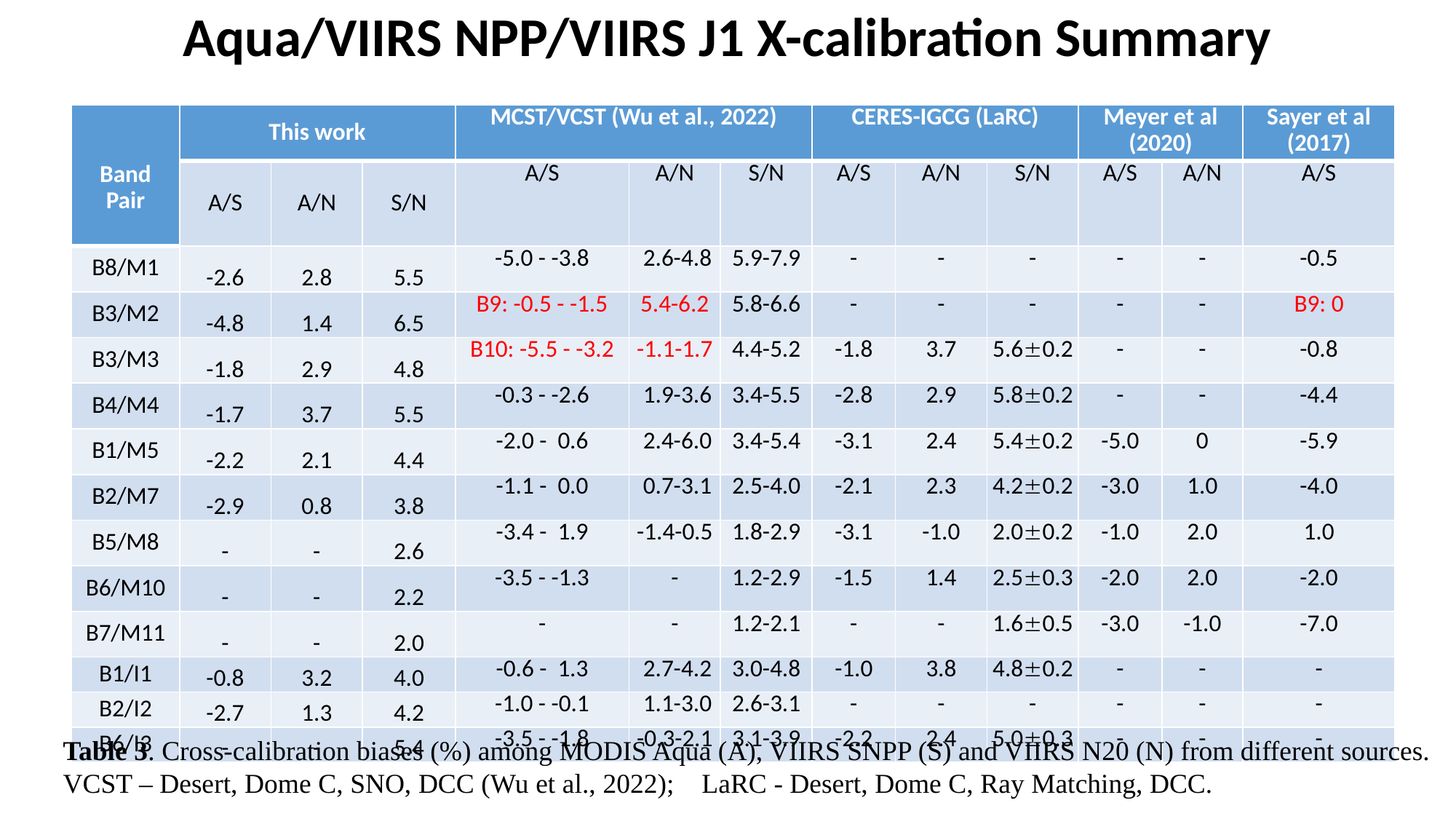

Aqua/VIIRS NPP/VIIRS J1 X-calibration Summary
| Band Pair | This work |  |  | MCST/VCST (Wu et al., 2022) |  |  | CERES-IGCG (LaRC) |  |  | Meyer et al (2020) |  | Sayer et al (2017) |
| --- | --- | --- | --- | --- | --- | --- | --- | --- | --- | --- | --- | --- |
|  | A/S | A/N | S/N | A/S | A/N | S/N | A/S | A/N | S/N | A/S | A/N | A/S |
| B8/M1 | -2.6 | 2.8 | 5.5 | -5.0 - -3.8 | 2.6-4.8 | 5.9-7.9 | - | - | - | - | - | -0.5 |
| B3/M2 | -4.8 | 1.4 | 6.5 | B9: -0.5 - -1.5 | 5.4-6.2 | 5.8-6.6 | - | - | - | - | - | B9: 0 |
| B3/M3 | -1.8 | 2.9 | 4.8 | B10: -5.5 - -3.2 | -1.1-1.7 | 4.4-5.2 | -1.8 | 3.7 | 5.6±0.2 | - | - | -0.8 |
| B4/M4 | -1.7 | 3.7 | 5.5 | -0.3 - -2.6 | 1.9-3.6 | 3.4-5.5 | -2.8 | 2.9 | 5.8±0.2 | - | - | -4.4 |
| B1/M5 | -2.2 | 2.1 | 4.4 | -2.0 - 0.6 | 2.4-6.0 | 3.4-5.4 | -3.1 | 2.4 | 5.4±0.2 | -5.0 | 0 | -5.9 |
| B2/M7 | -2.9 | 0.8 | 3.8 | -1.1 - 0.0 | 0.7-3.1 | 2.5-4.0 | -2.1 | 2.3 | 4.2±0.2 | -3.0 | 1.0 | -4.0 |
| B5/M8 | - | - | 2.6 | -3.4 - 1.9 | -1.4-0.5 | 1.8-2.9 | -3.1 | -1.0 | 2.0±0.2 | -1.0 | 2.0 | 1.0 |
| B6/M10 | - | - | 2.2 | -3.5 - -1.3 | - | 1.2-2.9 | -1.5 | 1.4 | 2.5±0.3 | -2.0 | 2.0 | -2.0 |
| B7/M11 | - | - | 2.0 | - | - | 1.2-2.1 | - | - | 1.6±0.5 | -3.0 | -1.0 | -7.0 |
| B1/I1 | -0.8 | 3.2 | 4.0 | -0.6 - 1.3 | 2.7-4.2 | 3.0-4.8 | -1.0 | 3.8 | 4.8±0.2 | - | - | - |
| B2/I2 | -2.7 | 1.3 | 4.2 | -1.0 - -0.1 | 1.1-3.0 | 2.6-3.1 | - | - | - | - | - | - |
| B6/I3 | - | - | 5.4 | -3.5 - -1.8 | -0.3-2.1 | 3.1-3.9 | -2.2 | 2.4 | 5.0±0.3 | - | - | - |
Table 3. Cross-calibration biases (%) among MODIS Aqua (A), VIIRS SNPP (S) and VIIRS N20 (N) from different sources. VCST – Desert, Dome C, SNO, DCC (Wu et al., 2022);    LaRC - Desert, Dome C, Ray Matching, DCC.